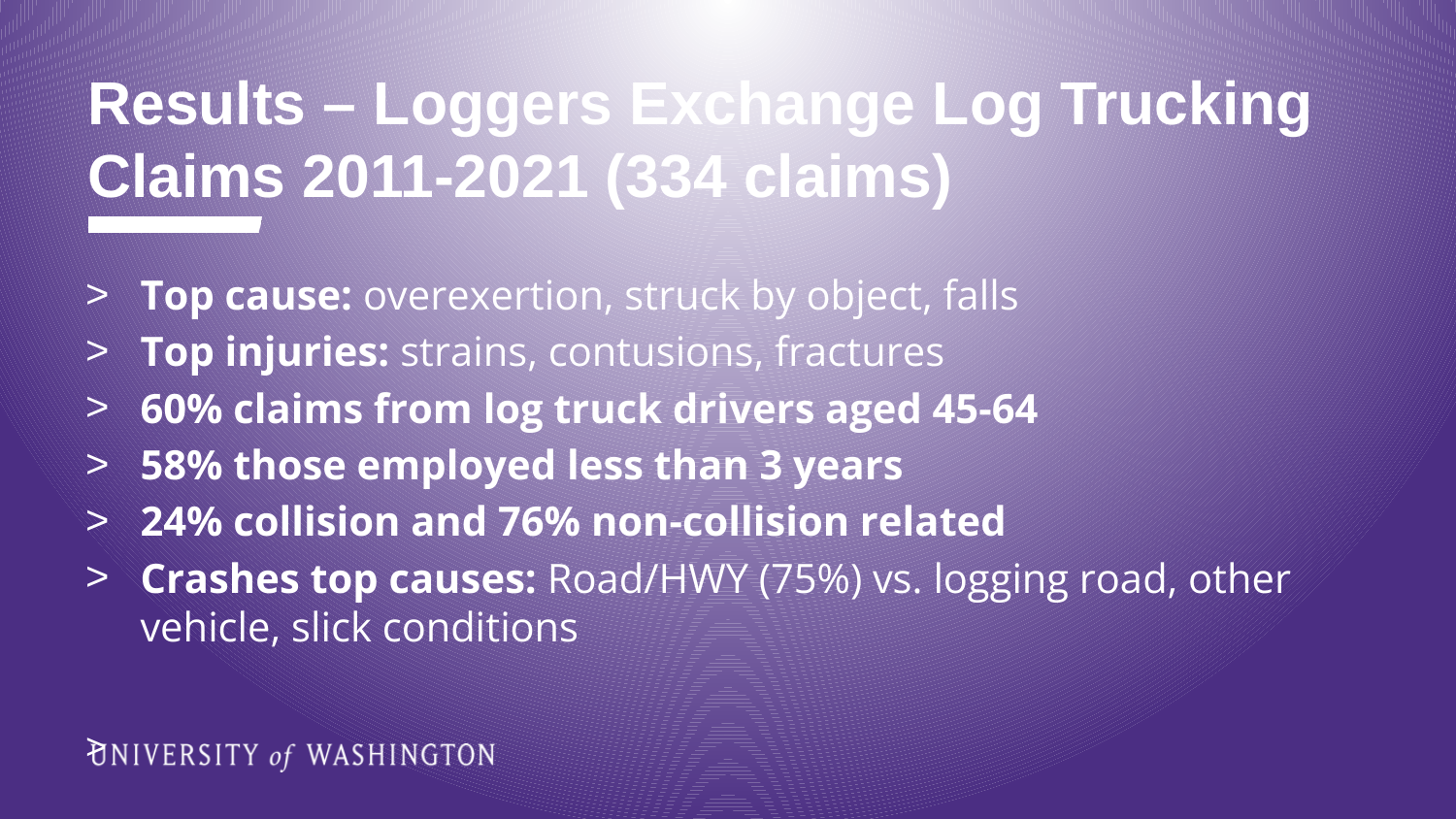

# Results – Loggers Exchange Log Trucking Claims 2011-2021 (334 claims)
Top cause: overexertion, struck by object, falls
Top injuries: strains, contusions, fractures
60% claims from log truck drivers aged 45-64
58% those employed less than 3 years
24% collision and 76% non-collision related
Crashes top causes: Road/HWY (75%) vs. logging road, other vehicle, slick conditions